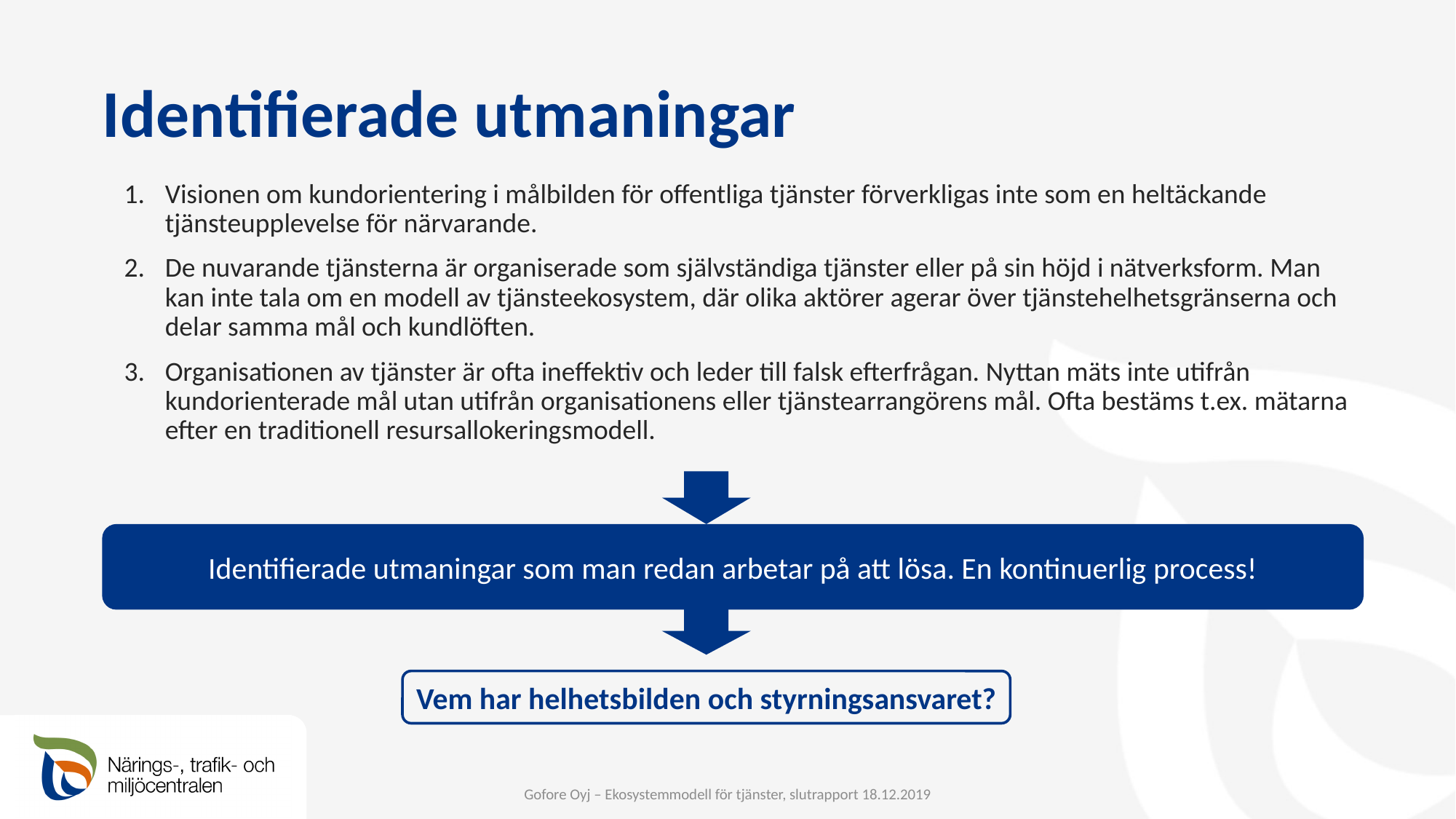

Identifierade utmaningar
Visionen om kundorientering i målbilden för offentliga tjänster förverkligas inte som en heltäckande tjänsteupplevelse för närvarande.
De nuvarande tjänsterna är organiserade som självständiga tjänster eller på sin höjd i nätverksform. Man kan inte tala om en modell av tjänsteekosystem, där olika aktörer agerar över tjänstehelhetsgränserna och delar samma mål och kundlöften.
Organisationen av tjänster är ofta ineffektiv och leder till falsk efterfrågan. Nyttan mäts inte utifrån kundorienterade mål utan utifrån organisationens eller tjänstearrangörens mål. Ofta bestäms t.ex. mätarna efter en traditionell resursallokeringsmodell.

Identifierade utmaningar som man redan arbetar på att lösa. En kontinuerlig process!

Vem har helhetsbilden och styrningsansvaret?
Gofore Oyj – Ekosystemmodell för tjänster, slutrapport 18.12.2019